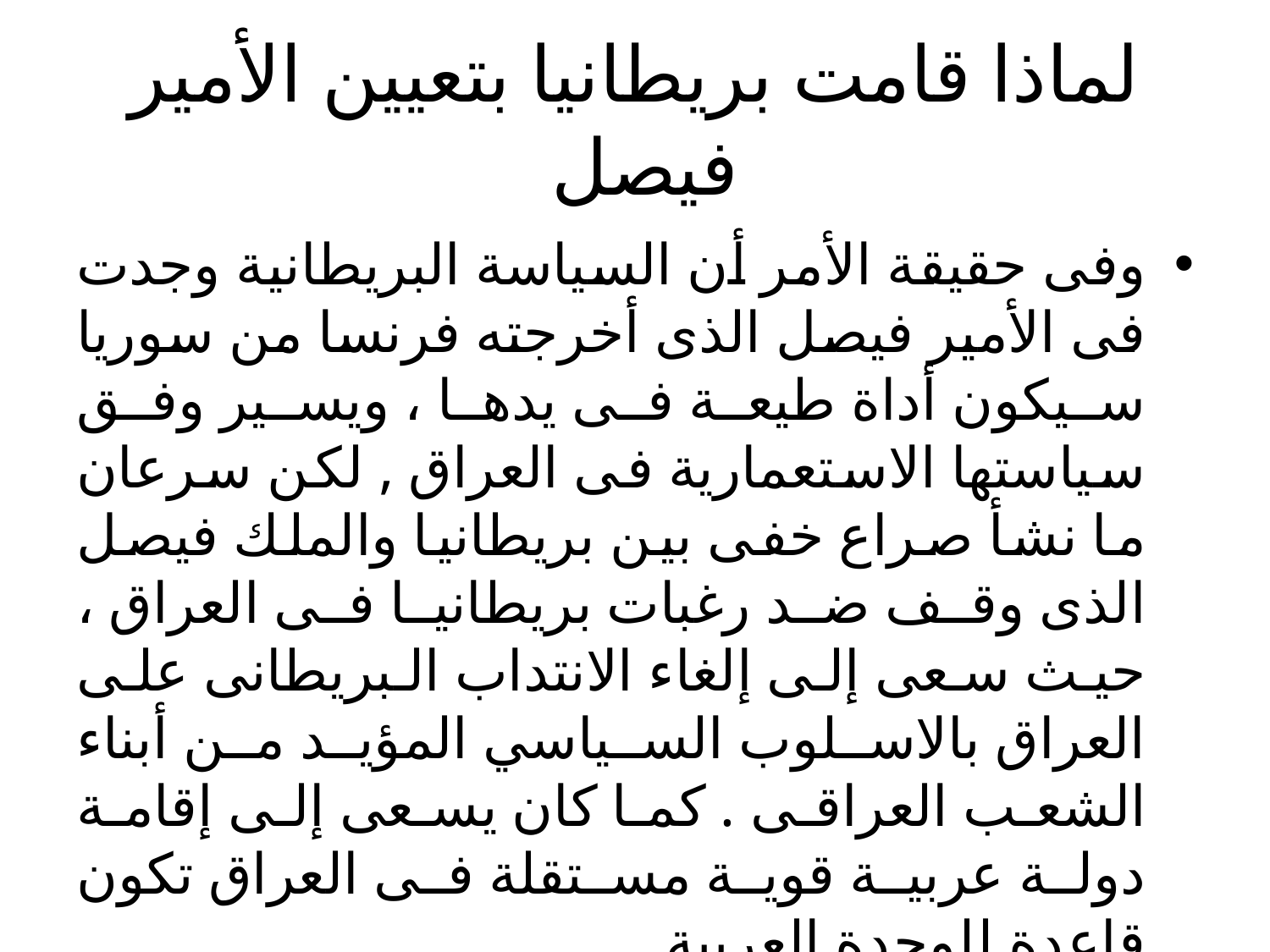

# لماذا قامت بريطانيا بتعيين الأمير فيصل
وفى حقيقة الأمر أن السياسة البريطانية وجدت فى الأمير فيصل الذى أخرجته فرنسا من سوريا سيكون أداة طيعة فى يدها ، ويسير وفق سياستها الاستعمارية فى العراق , لكن سرعان ما نشأ صراع خفى بين بريطانيا والملك فيصل الذى وقف ضد رغبات بريطانيا فى العراق ، حيث سعى إلى إلغاء الانتداب البريطانى على العراق بالاسلوب السياسي المؤيد من أبناء الشعب العراقى . كما كان يسعى إلى إقامة دولة عربية قوية مستقلة فى العراق تكون قاعدة للوحدة العربية .